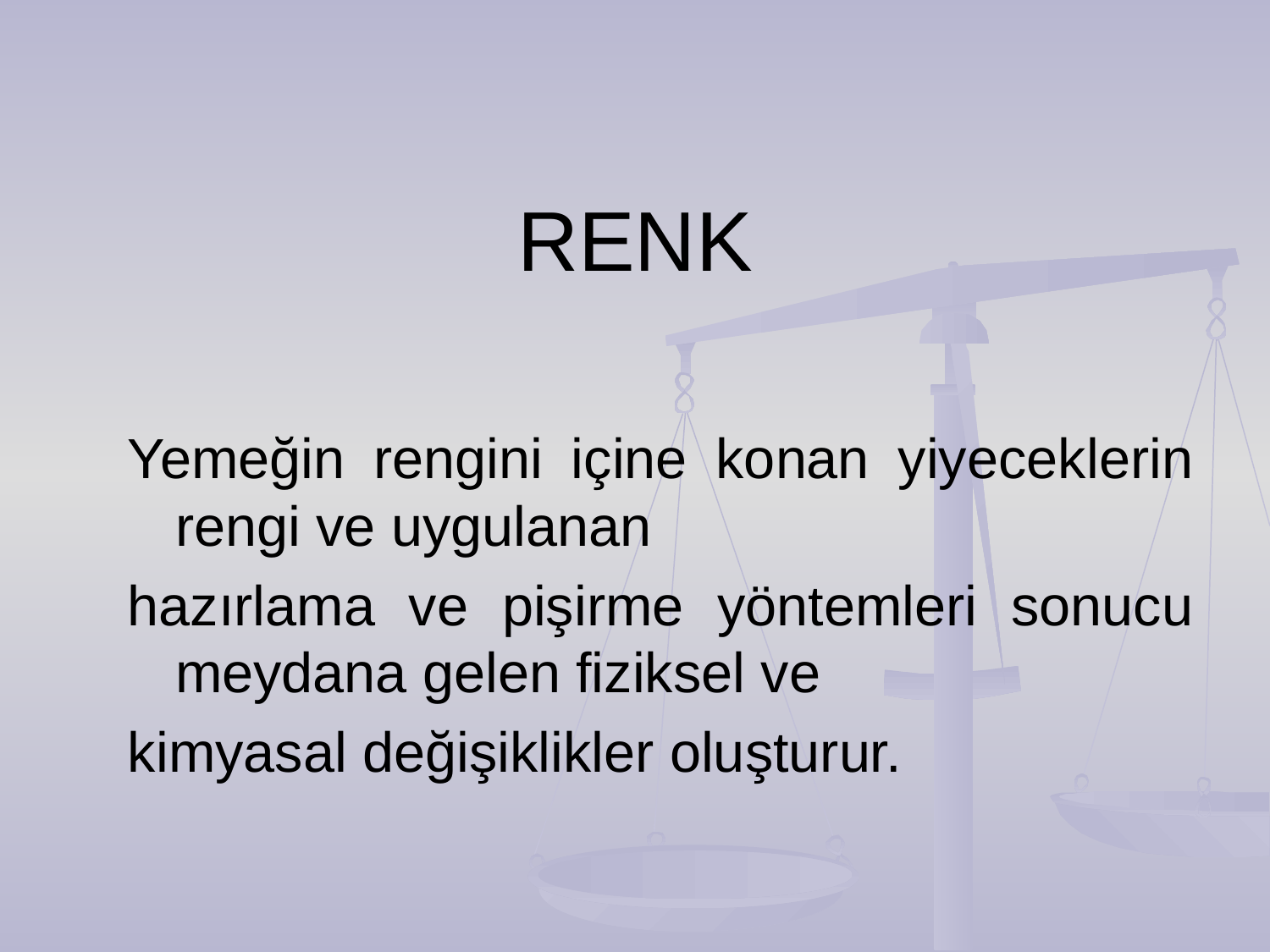

# RENK
Yemeğin rengini içine konan yiyeceklerin rengi ve uygulanan
hazırlama ve pişirme yöntemleri sonucu meydana gelen fiziksel ve
kimyasal değişiklikler oluşturur.